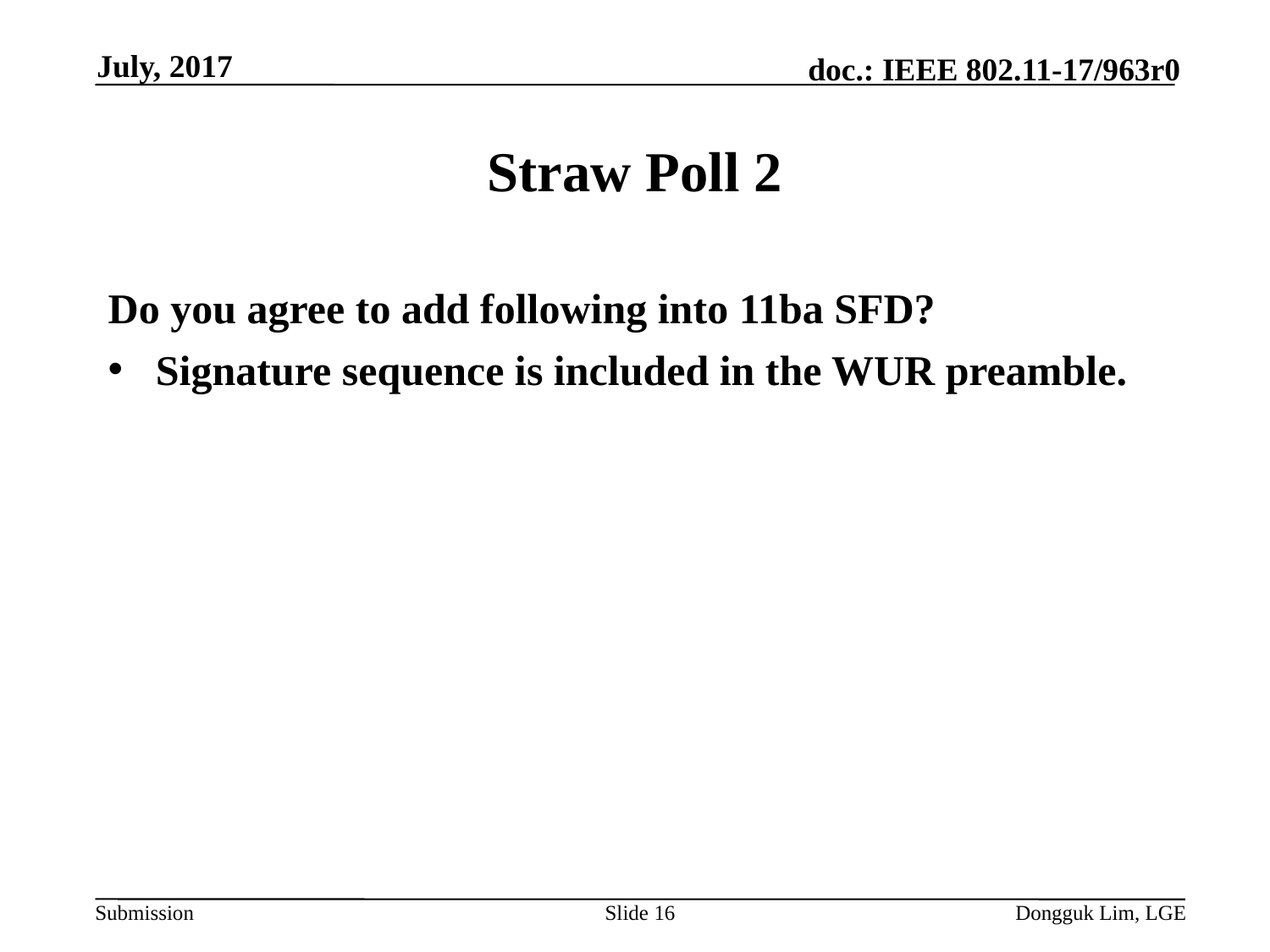

July, 2017
# Straw Poll 2
Do you agree to add following into 11ba SFD?
Signature sequence is included in the WUR preamble.
Slide 16
Dongguk Lim, LGE